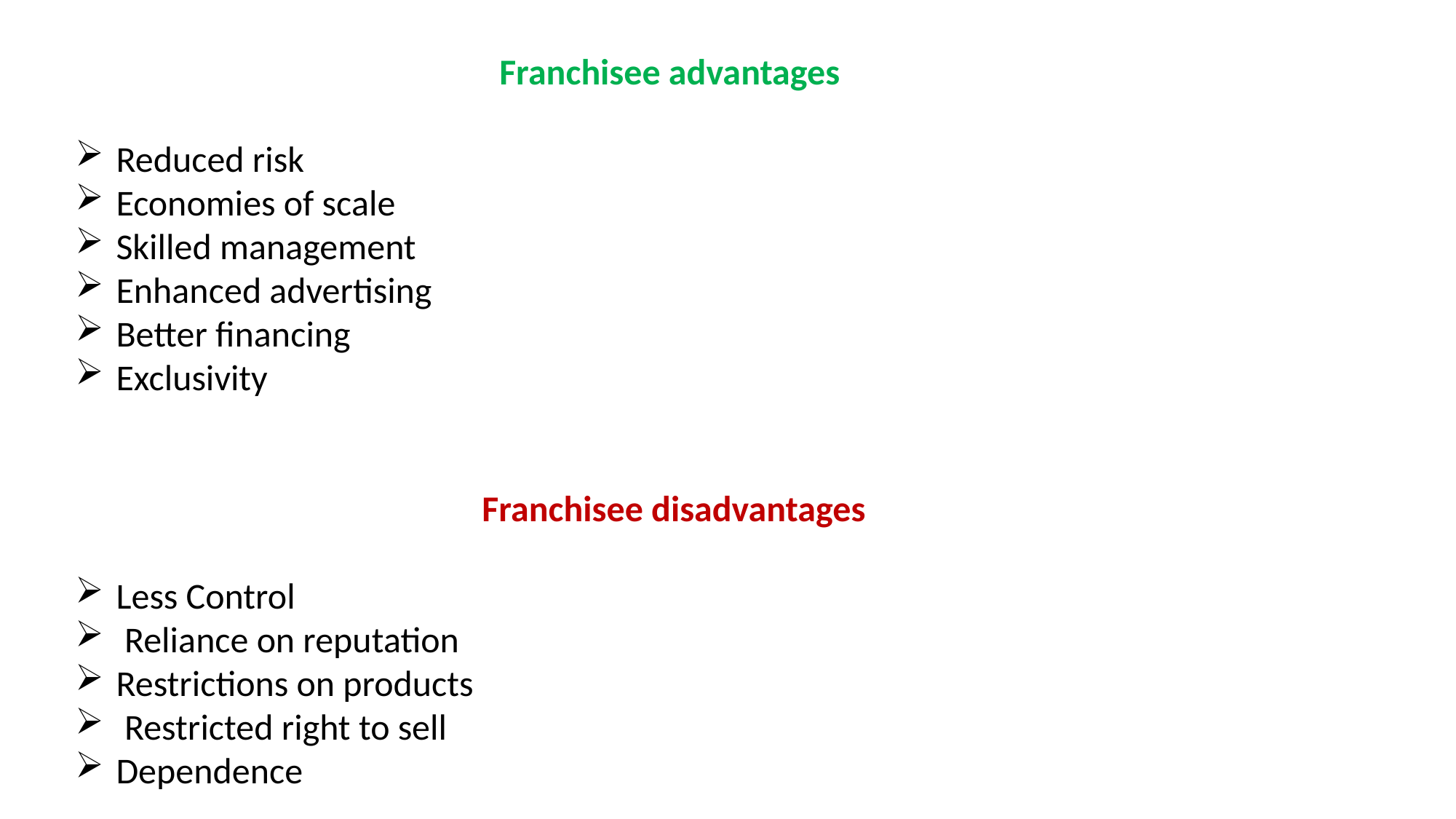

Franchisee advantages

Reduced risk
Economies of scale
Skilled management
Enhanced advertising
Better financing
Exclusivity

Franchisee disadvantages

Less Control
 Reliance on reputation
Restrictions on products
 Restricted right to sell
Dependence